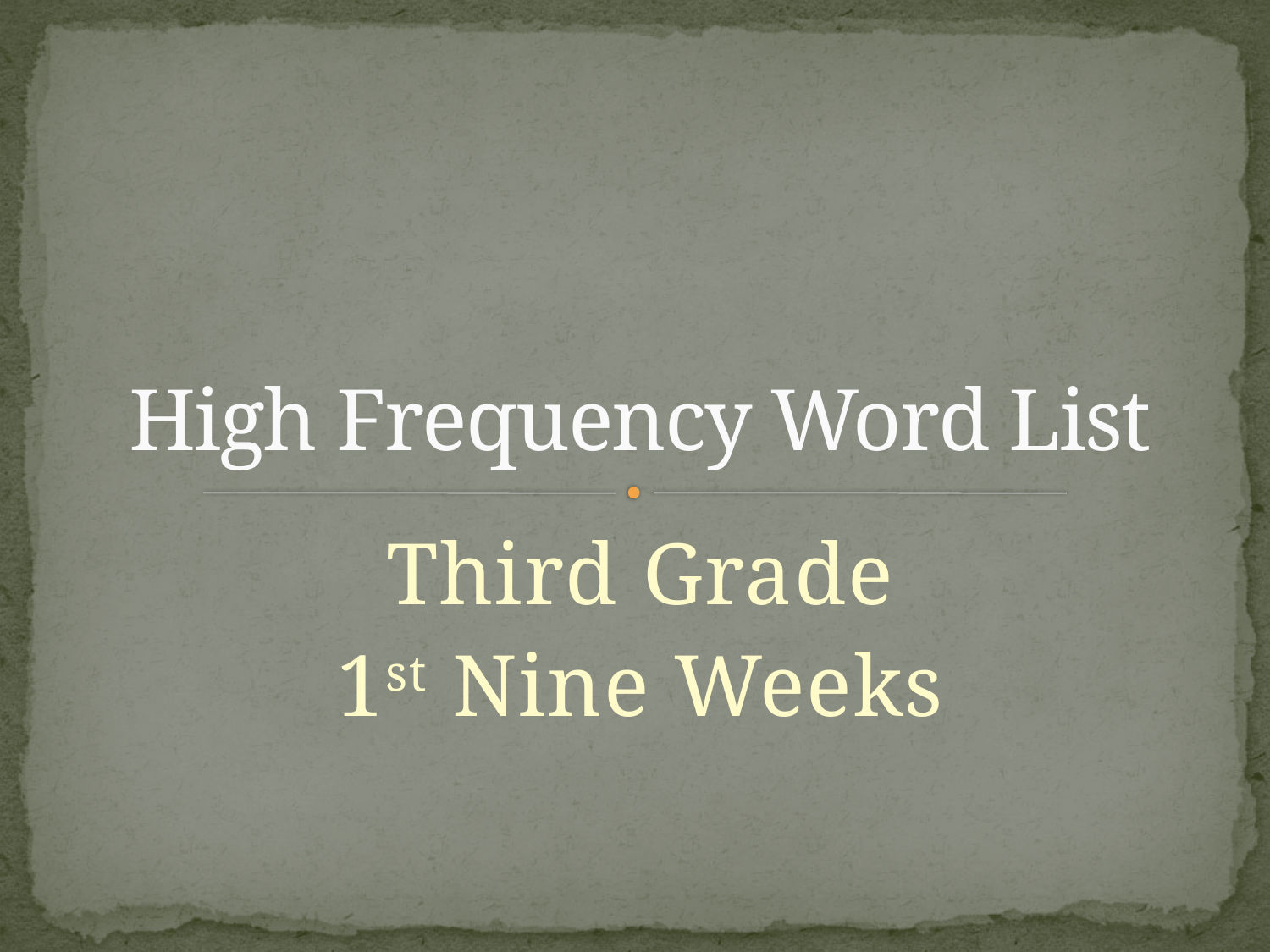

# High Frequency Word List
Third Grade
1st Nine Weeks